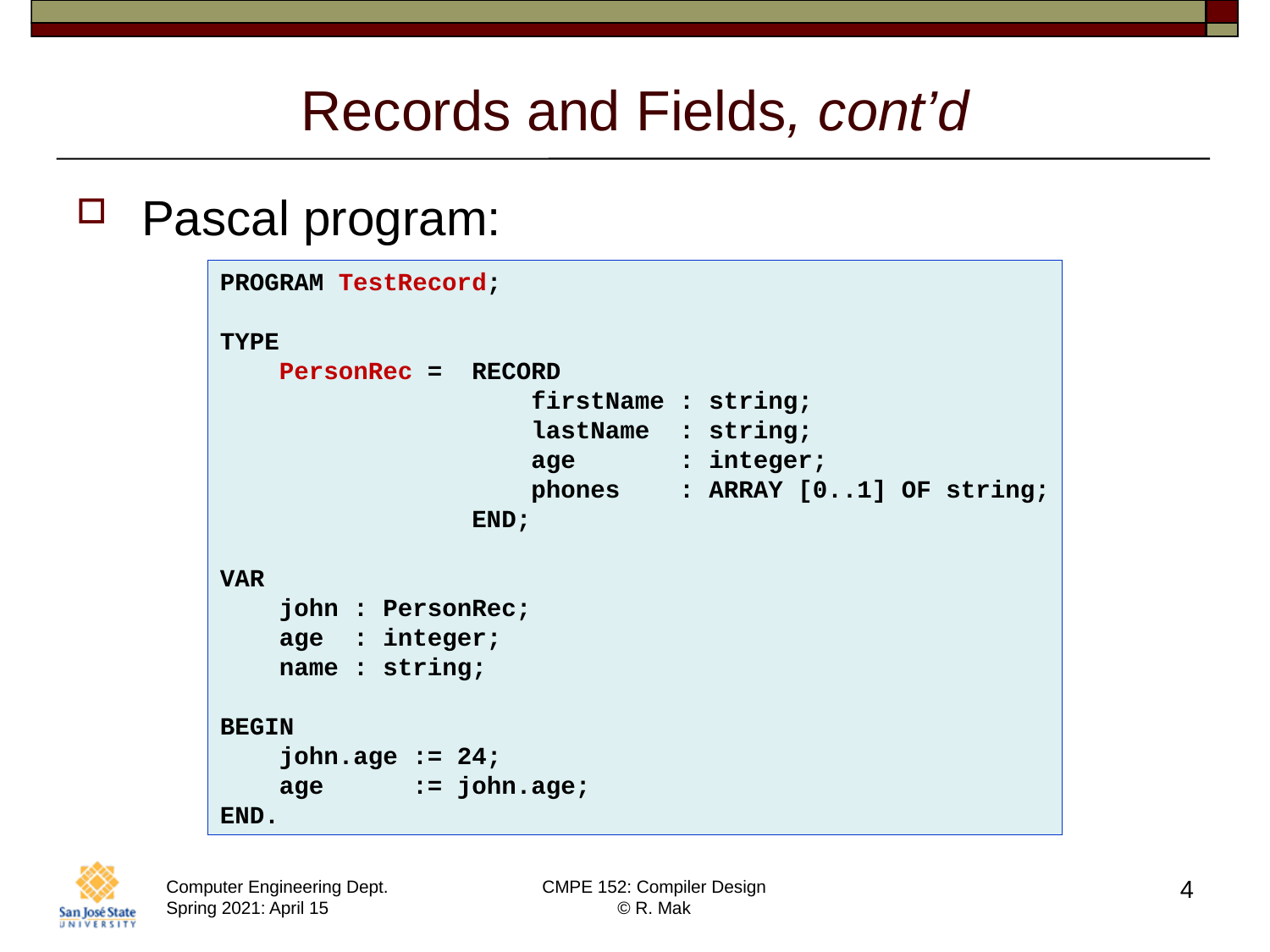

# Records and Fields, cont’d
Pascal program:
PROGRAM TestRecord;
TYPE
    PersonRec =  RECORD
                     firstName : string;
                     lastName  : string;
                     age       : integer;
                     phones    : ARRAY [0..1] OF string;
                 END;
VAR
    john : PersonRec;
    age  : integer;
    name : string;
BEGIN
    john.age := 24;
    age      := john.age;
END.
4